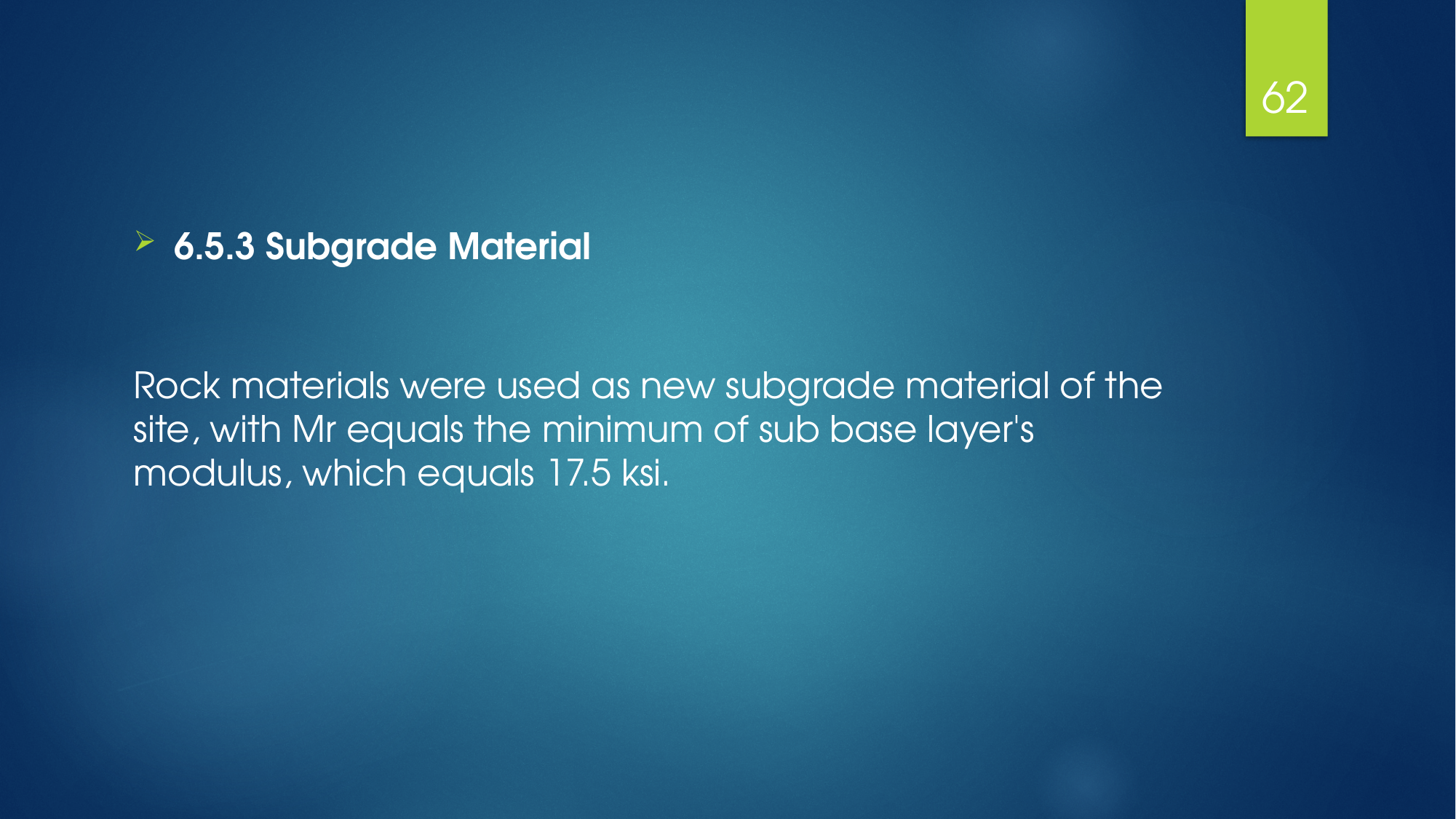

62
6.5.3 Subgrade Material
Rock materials were used as new subgrade material of the site, with Mr equals the minimum of sub base layer's modulus, which equals 17.5 ksi.